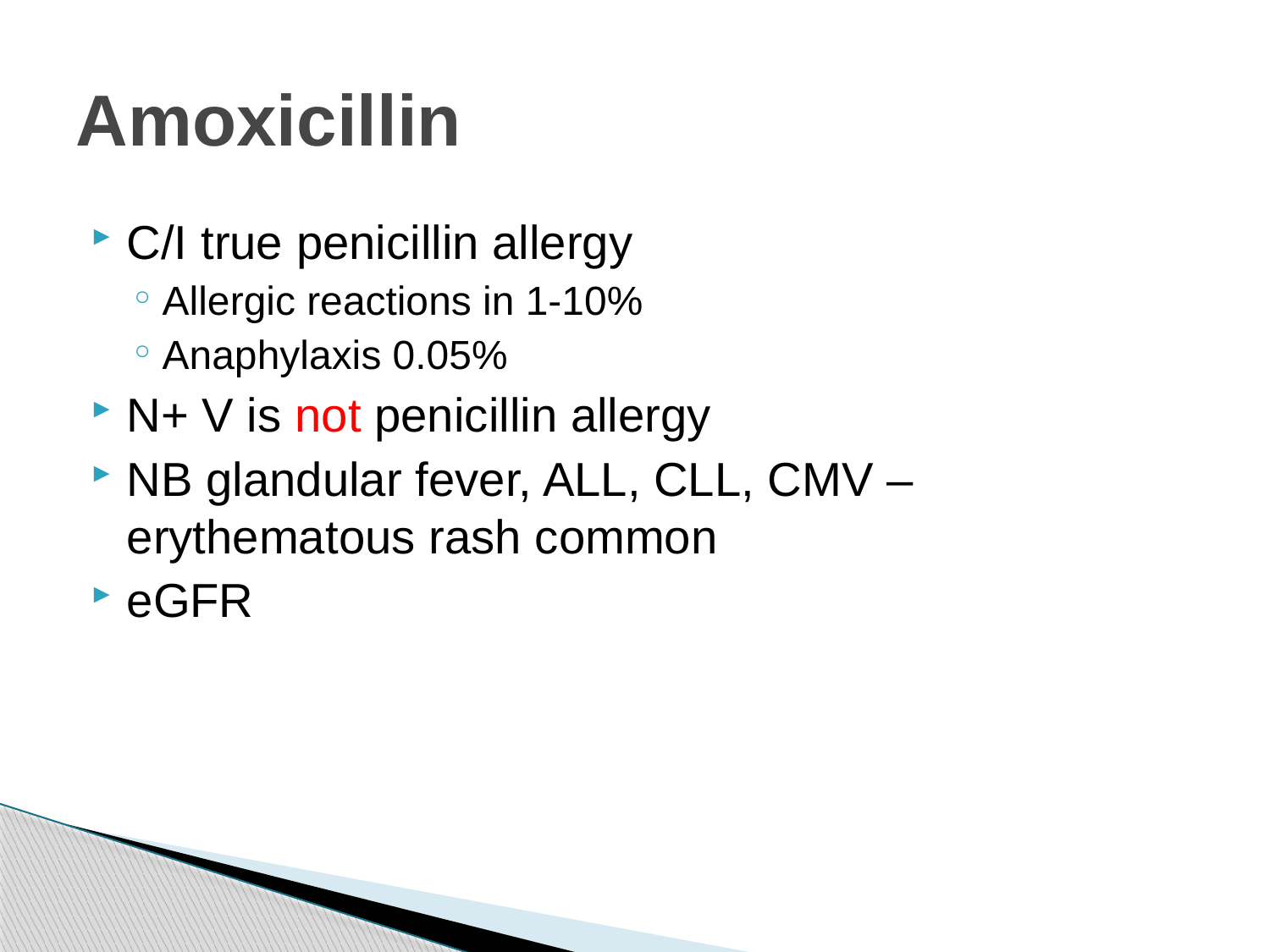

# Amoxicillin
C/I true penicillin allergy
Allergic reactions in 1-10%
Anaphylaxis 0.05%
N+ V is not penicillin allergy
NB glandular fever, ALL, CLL, CMV – erythematous rash common
eGFR